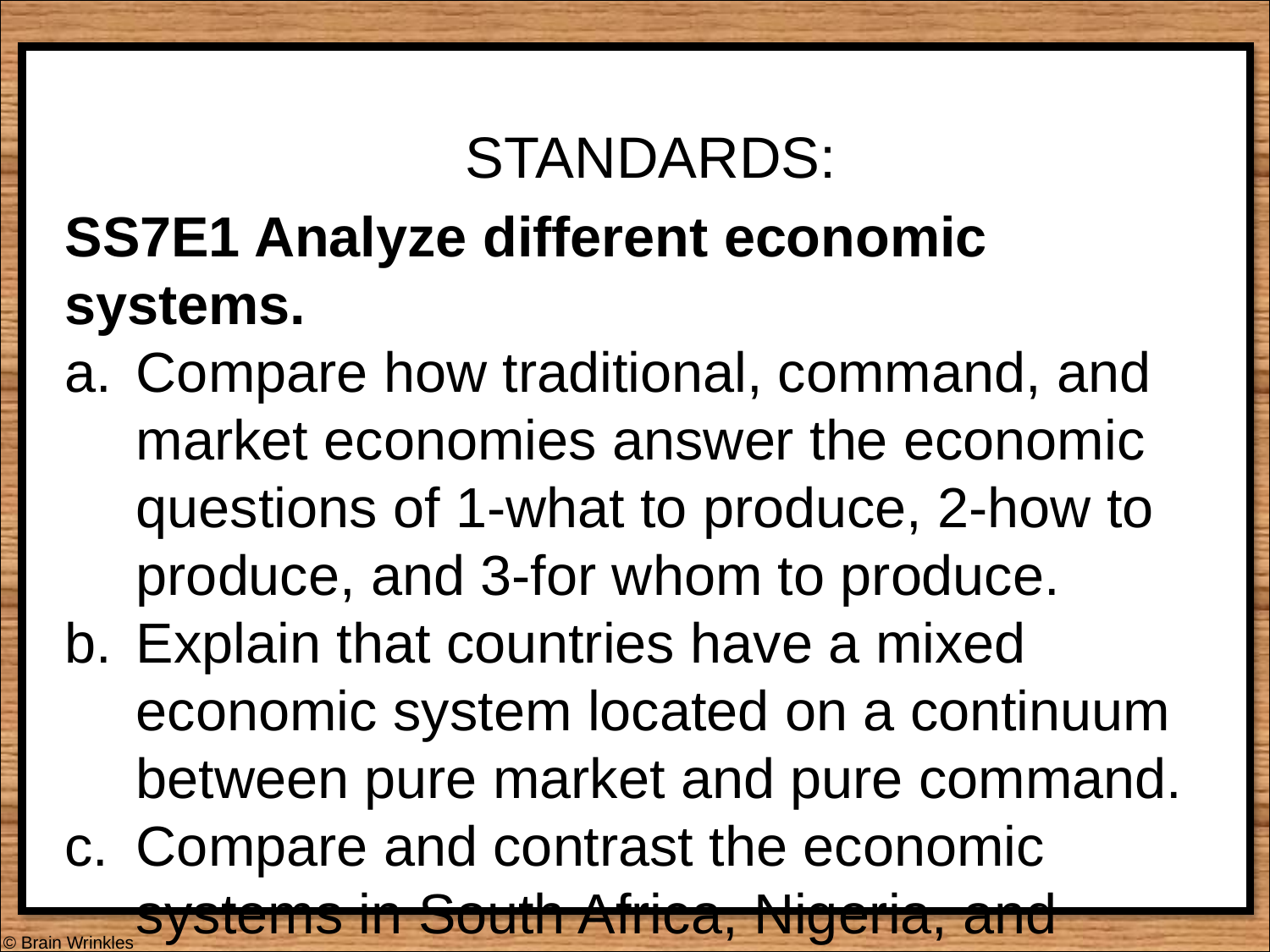

STANDARDS:
SS7E1 Analyze different economic systems.
Compare how traditional, command, and market economies answer the economic questions of 1-what to produce, 2-how to produce, and 3-for whom to produce.
Explain that countries have a mixed economic system located on a continuum between pure market and pure command.
Compare and contrast the economic systems in South Africa, Nigeria, and Kenya.

© Brain Wrinkles